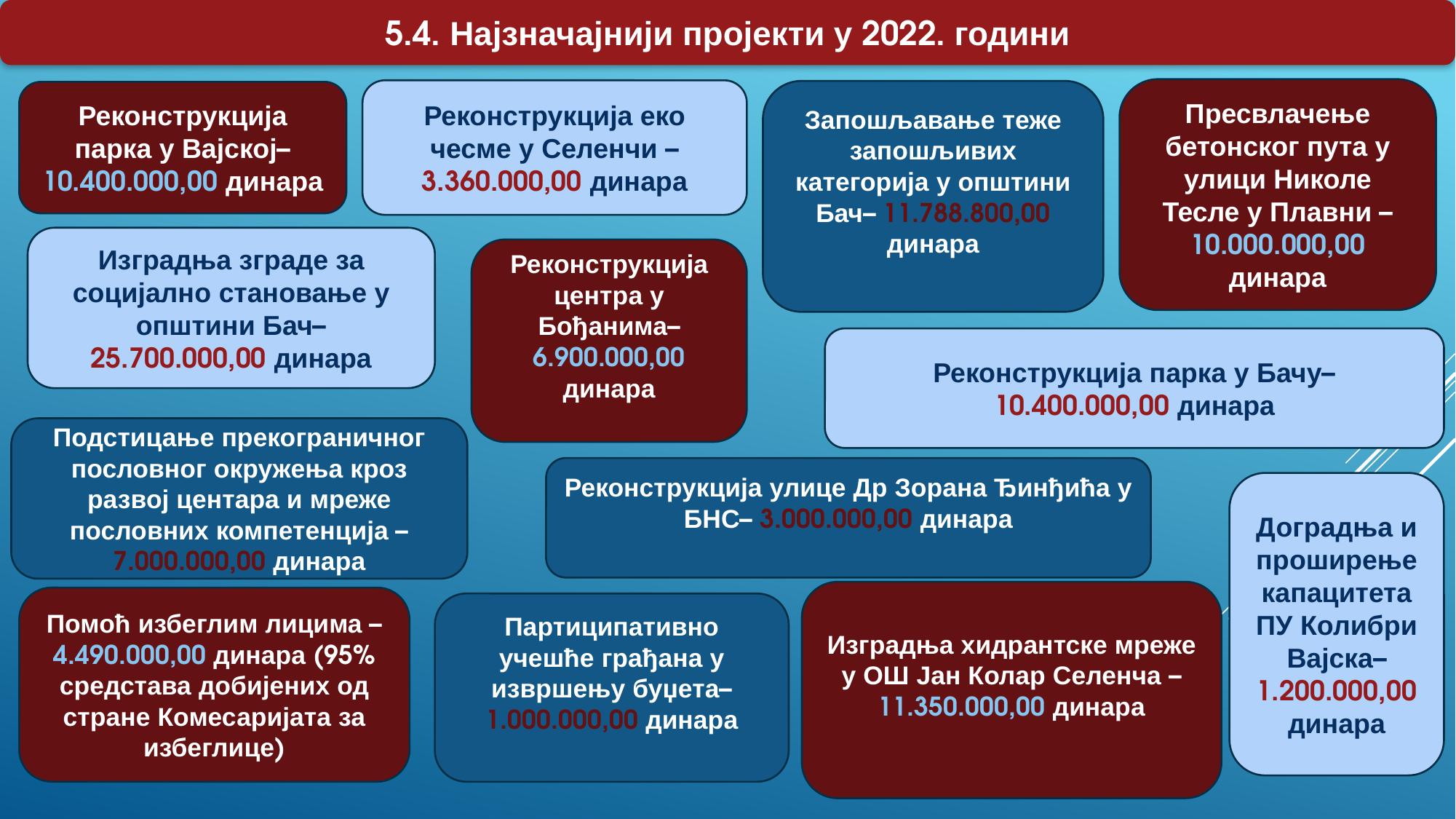

5.4. Најзначајнији пројекти у 2022. години
Пресвлачење бетонског пута у улици Николе Тесле у Плавни – 10.000.000,00 динара
Реконструкција еко чесме у Селенчи – 3.360.000,00 динара

Запошљавање теже запошљивих категорија у општини Бач– 11.788.800,00 динара

Реконструкција парка у Вајској– 10.400.000,00 динара
Изградња зграде за социјално становање у општини Бач– 25.700.000,00 динара

Реконструкција центра у Бођанима– 6.900.000,00 динара

Реконструкција парка у Бачу– 10.400.000,00 динара

Подстицање прекограничног пословног окружења кроз развој центара и мреже пословних компетенција – 7.000.000,00 динара

Реконструкција улице Др Зорана Ђинђића у БНС– 3.000.000,00 динара

Доградња и проширење капацитета ПУ Колибри Вајска– 1.200.000,00 динара

Изградња хидрантске мреже у ОШ Јан Колар Селенча – 11.350.000,00 динара

Помоћ избеглим лицима – 4.490.000,00 динара (95% средстава добијених од стране Комесаријата за избеглице)

Партиципативно учешће грађана у извршењу буџета– 1.000.000,00 динара